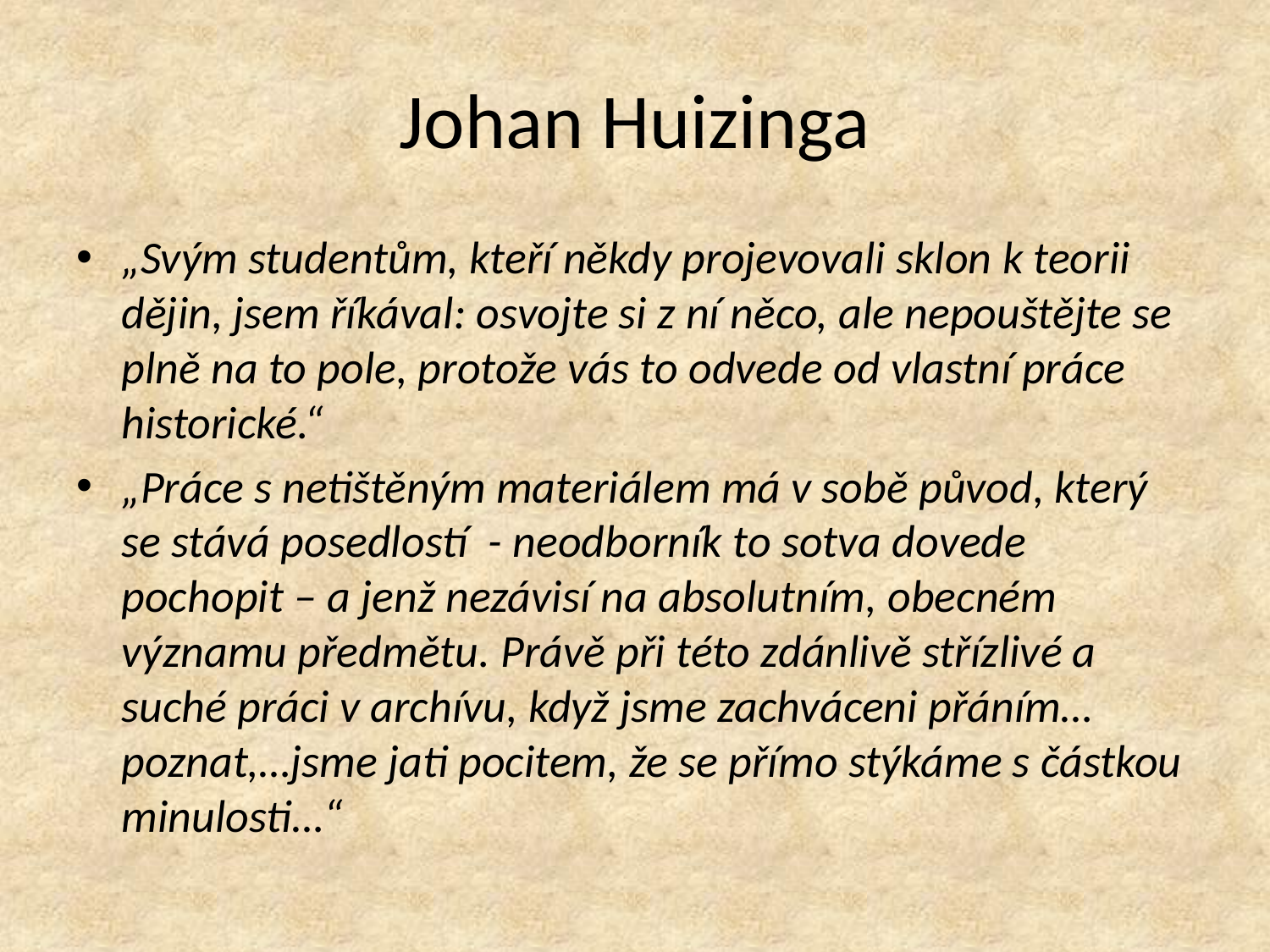

# Johan Huizinga
„Svým studentům, kteří někdy projevovali sklon k teorii dějin, jsem říkával: osvojte si z ní něco, ale nepouštějte se plně na to pole, protože vás to odvede od vlastní práce historické.“
„Práce s netištěným materiálem má v sobě původ, který se stává posedlostí  - neodborník to sotva dovede pochopit – a jenž nezávisí na absolutním, obecném významu předmětu. Právě při této zdánlivě střízlivé a suché práci v archívu, když jsme zachváceni přáním… poznat,…jsme jati pocitem, že se přímo stýkáme s částkou minulosti…“